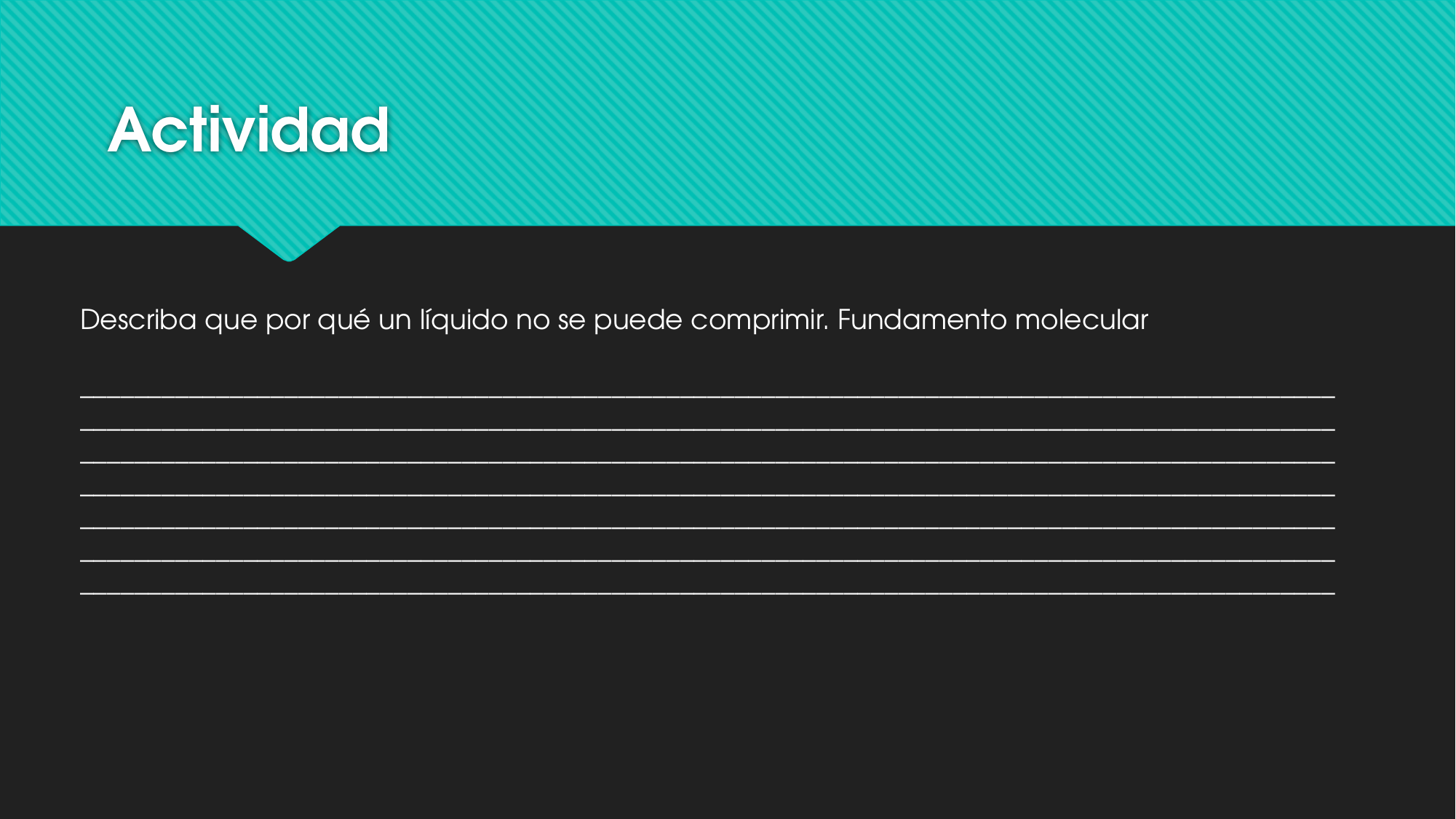

# Actividad
Describa que por qué un líquido no se puede comprimir. Fundamento molecular

____________________________________________________________________________________________________________________________________________________________________________________________________________________________________________________________________________________________________________________________________________________________________________________________________________________________________________________________________________________________________________________________________________________________________________________________________________________________________________________________________